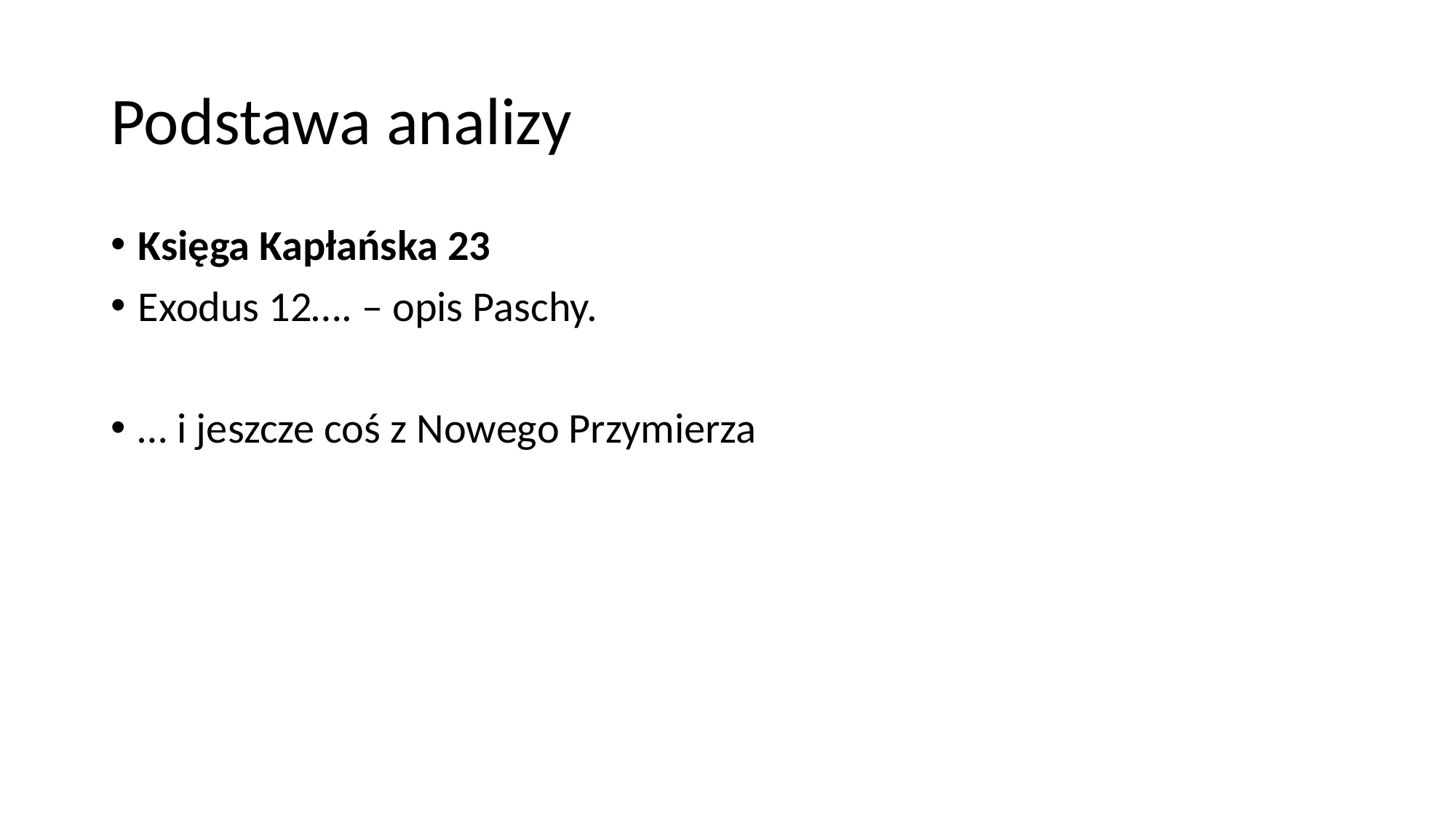

# Podstawa analizy
Księga Kapłańska 23
Exodus 12…. – opis Paschy.

… i jeszcze coś z Nowego Przymierza